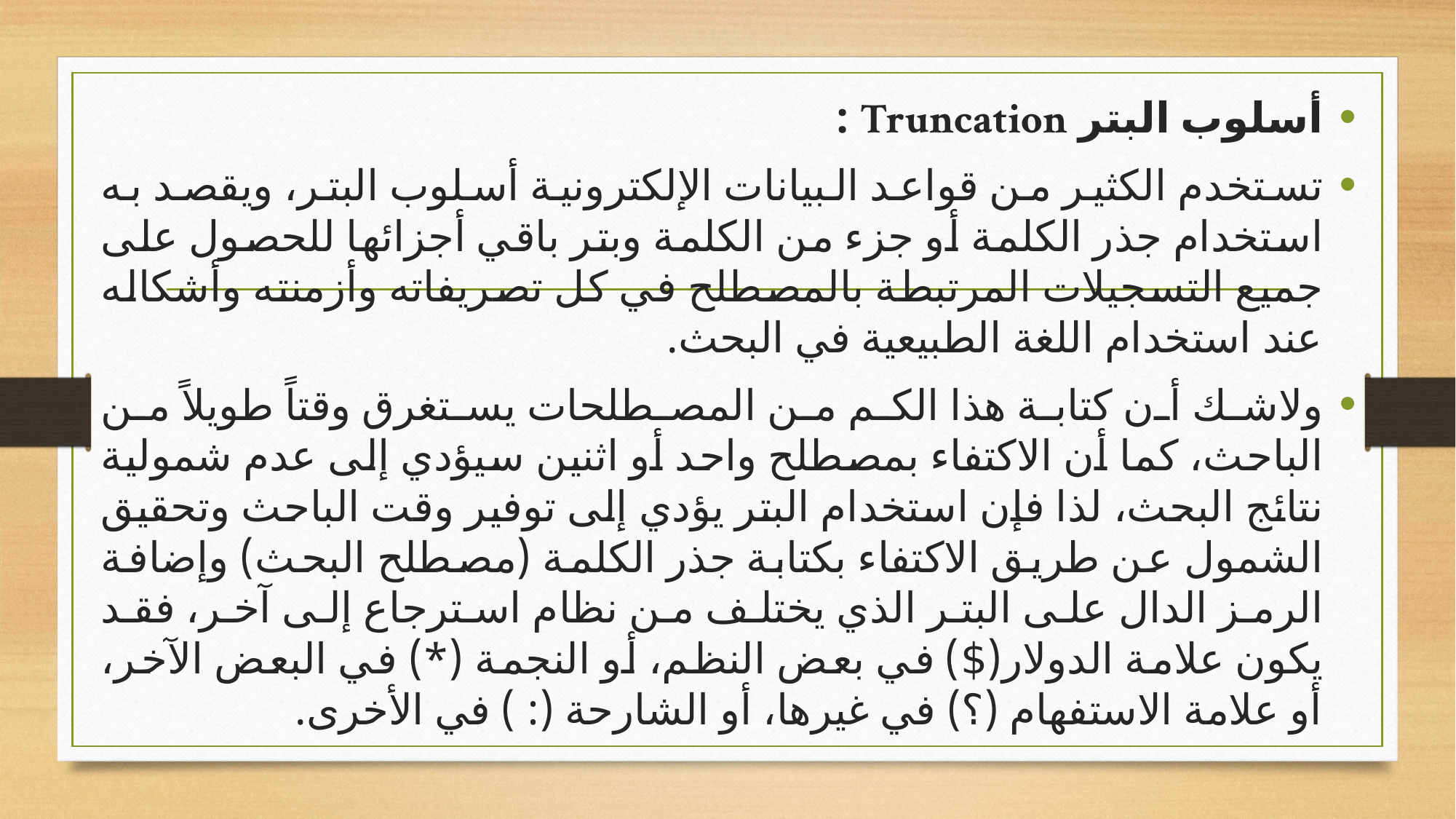

أسلوب البتر Truncation :
تستخدم الكثير من قواعد البيانات الإلكترونية أسلوب البتر، ويقصد به استخدام جذر الكلمة أو جزء من الكلمة وبتر باقي أجزائها للحصول على جميع التسجيلات المرتبطة بالمصطلح في كل تصريفاته وأزمنته وأشكاله عند استخدام اللغة الطبيعية في البحث.
ولاشك أن كتابة هذا الكم من المصطلحات يستغرق وقتاً طويلاً من الباحث، كما أن الاكتفاء بمصطلح واحد أو اثنين سيؤدي إلى عدم شمولية نتائج البحث، لذا فإن استخدام البتر يؤدي إلى توفير وقت الباحث وتحقيق الشمول عن طريق الاكتفاء بكتابة جذر الكلمة (مصطلح البحث) وإضافة الرمز الدال على البتر الذي يختلف من نظام استرجاع إلى آخر، فقد يكون علامة الدولار($) في بعض النظم، أو النجمة (*) في البعض الآخر، أو علامة الاستفهام (؟) في غيرها، أو الشارحة (: ) في الأخرى.